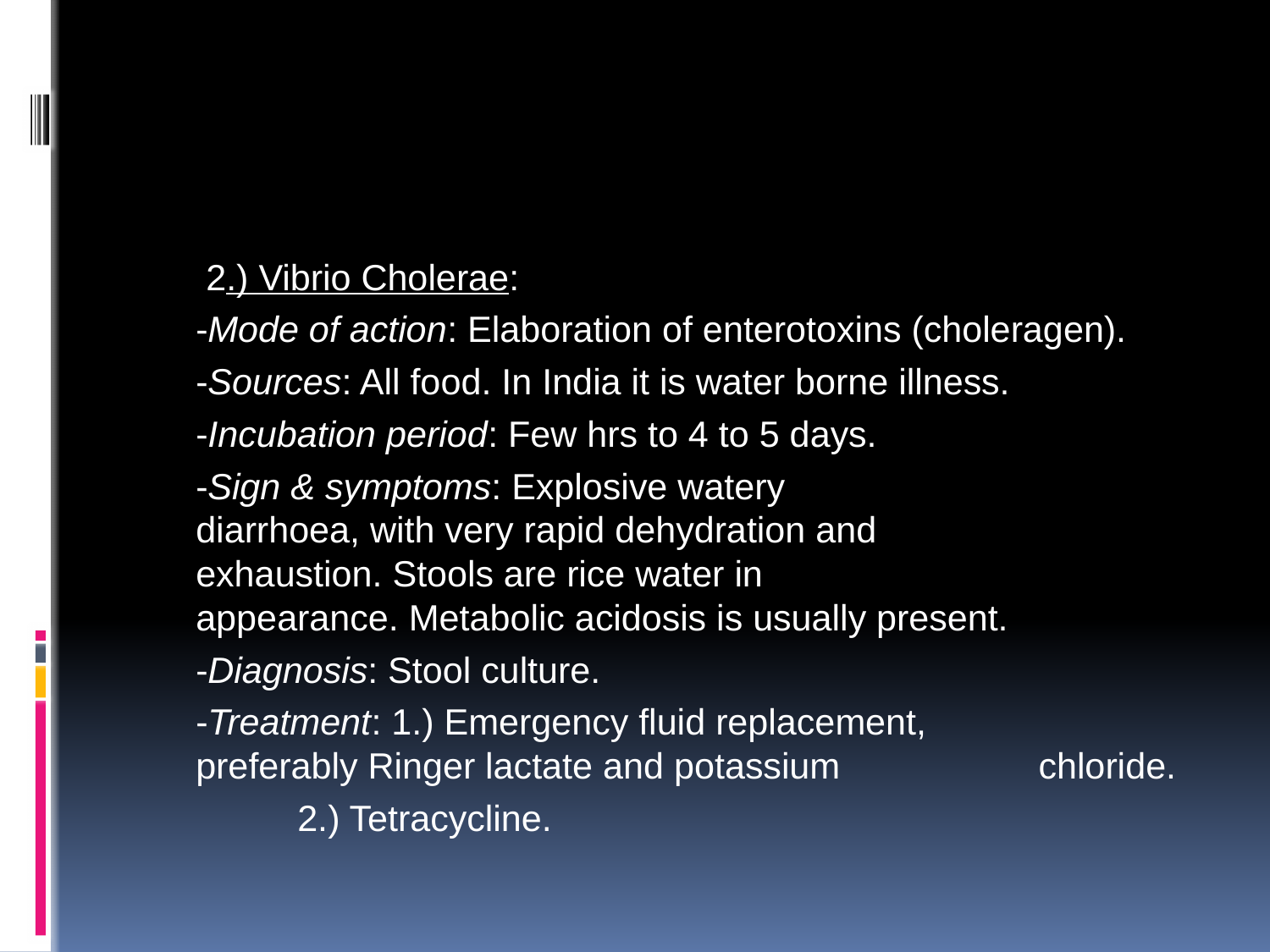

#
	 2.) Vibrio Cholerae:
		-Mode of action: Elaboration of enterotoxins (choleragen).
		-Sources: All food. In India it is water borne illness.
		-Incubation period: Few hrs to 4 to 5 days.
		-Sign & symptoms: Explosive watery 	 	  	 	  diarrhoea, with very rapid dehydration and 	   	   	  exhaustion. Stools are rice water in 	 	  	  	  appearance. Metabolic acidosis is usually present.
		-Diagnosis: Stool culture.
		-Treatment: 1.) Emergency fluid replacement, 				              preferably Ringer lactate and potassium 			              chloride.
			          2.) Tetracycline.